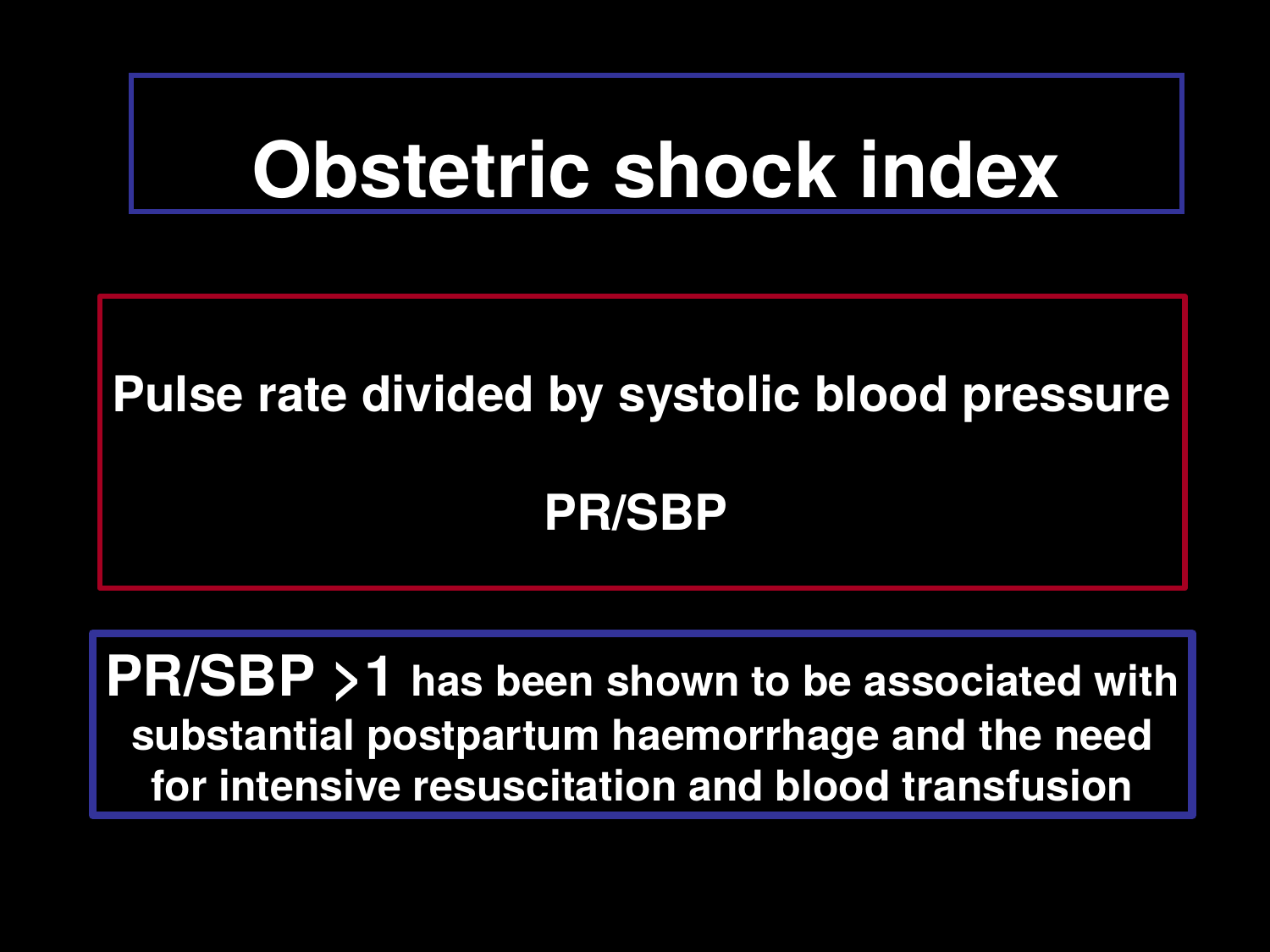

# Obstetric shock index
Pulse rate divided by systolic blood pressure
PR/SBP

PR/SBP >1 has been shown to be associated with
substantial postpartum haemorrhage and the need for intensive resuscitation and blood transfusion